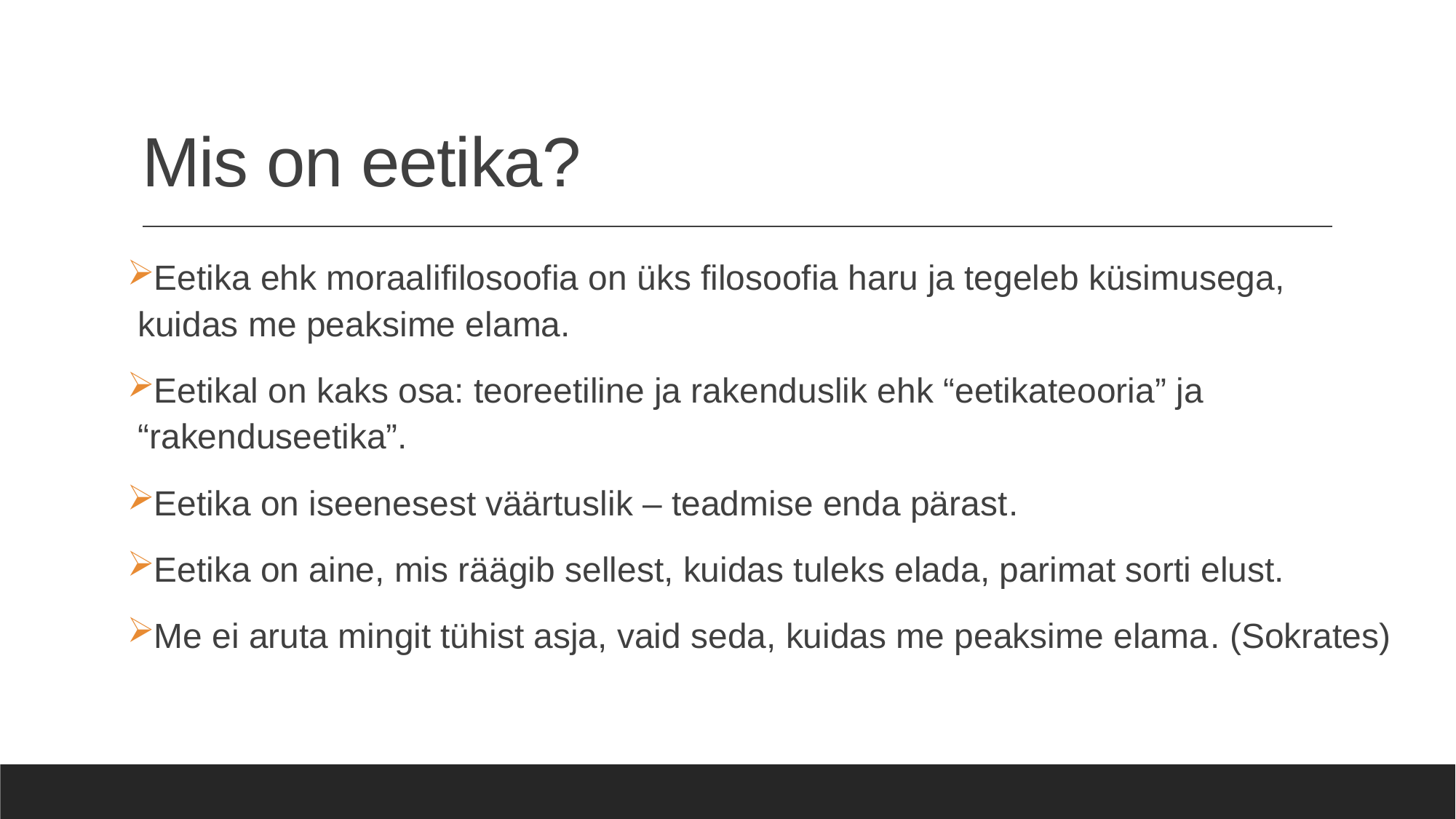

# Mis on eetika?
Eetika ehk moraalifilosoofia on üks filosoofia haru ja tegeleb küsimusega, kuidas me peaksime elama.
Eetikal on kaks osa: teoreetiline ja rakenduslik ehk “eetikateooria” ja “rakenduseetika”.
Eetika on iseenesest väärtuslik – teadmise enda pärast.
Eetika on aine, mis räägib sellest, kuidas tuleks elada, parimat sorti elust.
Me ei aruta mingit tühist asja, vaid seda, kuidas me peaksime elama. (Sokrates)